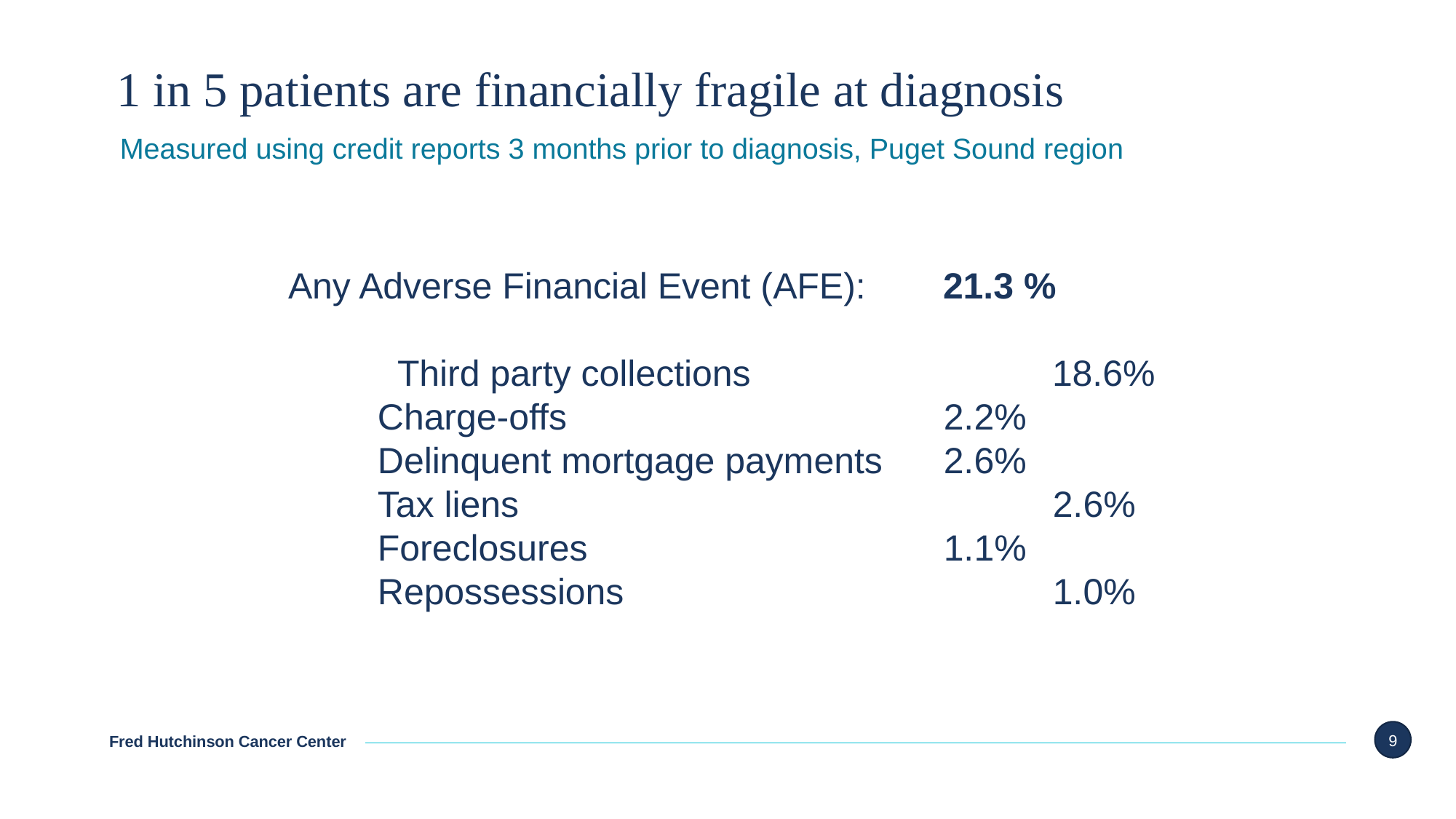

# 1 in 5 patients are financially fragile at diagnosis
Measured using credit reports 3 months prior to diagnosis, Puget Sound region
Any Adverse Financial Event (AFE): 	21.3 %

	Third party collections			18.6%
Charge-offs				  2.2%
Delinquent mortgage payments	  2.6%
Tax liens					  2.6%
Foreclosures				  1.1%
Repossessions				  1.0%
9